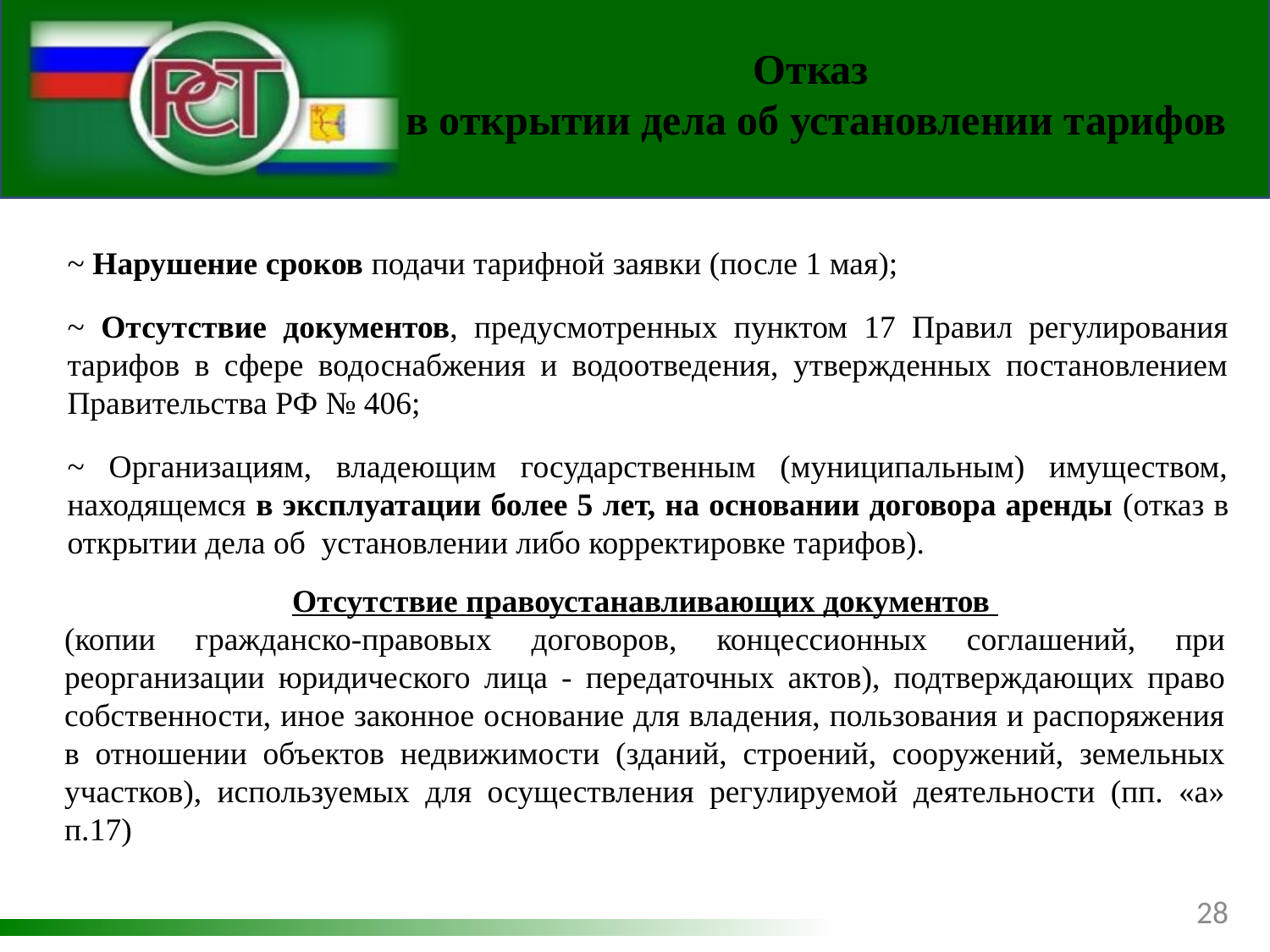

Отказ
в открытии дела об установлении тарифов
~ Нарушение сроков подачи тарифной заявки (после 1 мая);

~ Отсутствие документов, предусмотренных пунктом 17 Правил регулирования тарифов в сфере водоснабжения и водоотведения, утвержденных постановлением Правительства РФ № 406;

~ Организациям, владеющим государственным (муниципальным) имуществом, находящемся в эксплуатации более 5 лет, на основании договора аренды (отказ в открытии дела об  установлении либо корректировке тарифов).

Отсутствие правоустанавливающих документов
(копии гражданско-правовых договоров, концессионных соглашений, при реорганизации юридического лица - передаточных актов), подтверждающих право собственности, иное законное основание для владения, пользования и распоряжения в отношении объектов недвижимости (зданий, строений, сооружений, земельных участков), используемых для осуществления регулируемой деятельности (пп. «а» п.17)
28